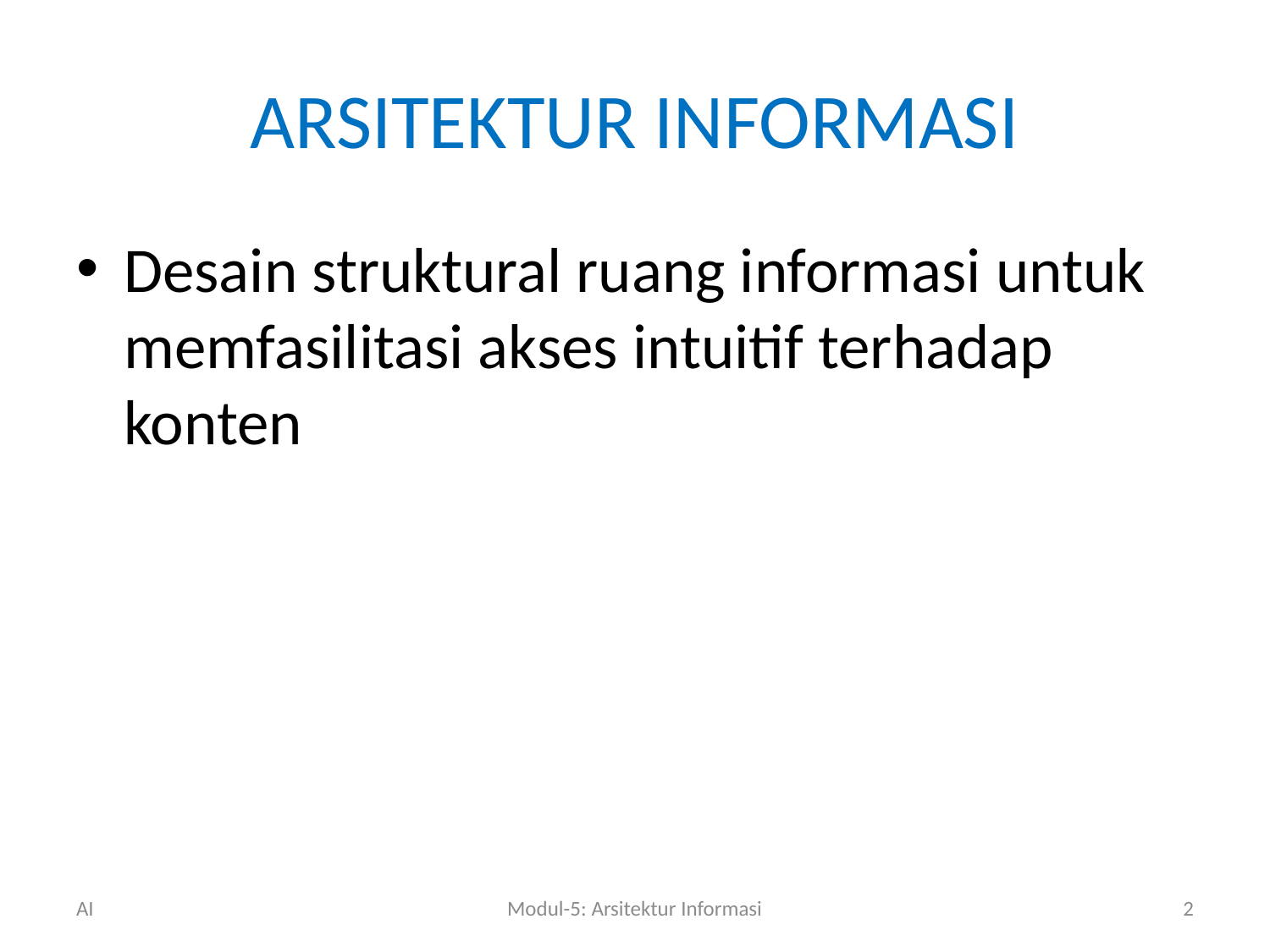

# ARSITEKTUR INFORMASI
Desain struktural ruang informasi untuk memfasilitasi akses intuitif terhadap konten
AI
Modul-5: Arsitektur Informasi
2